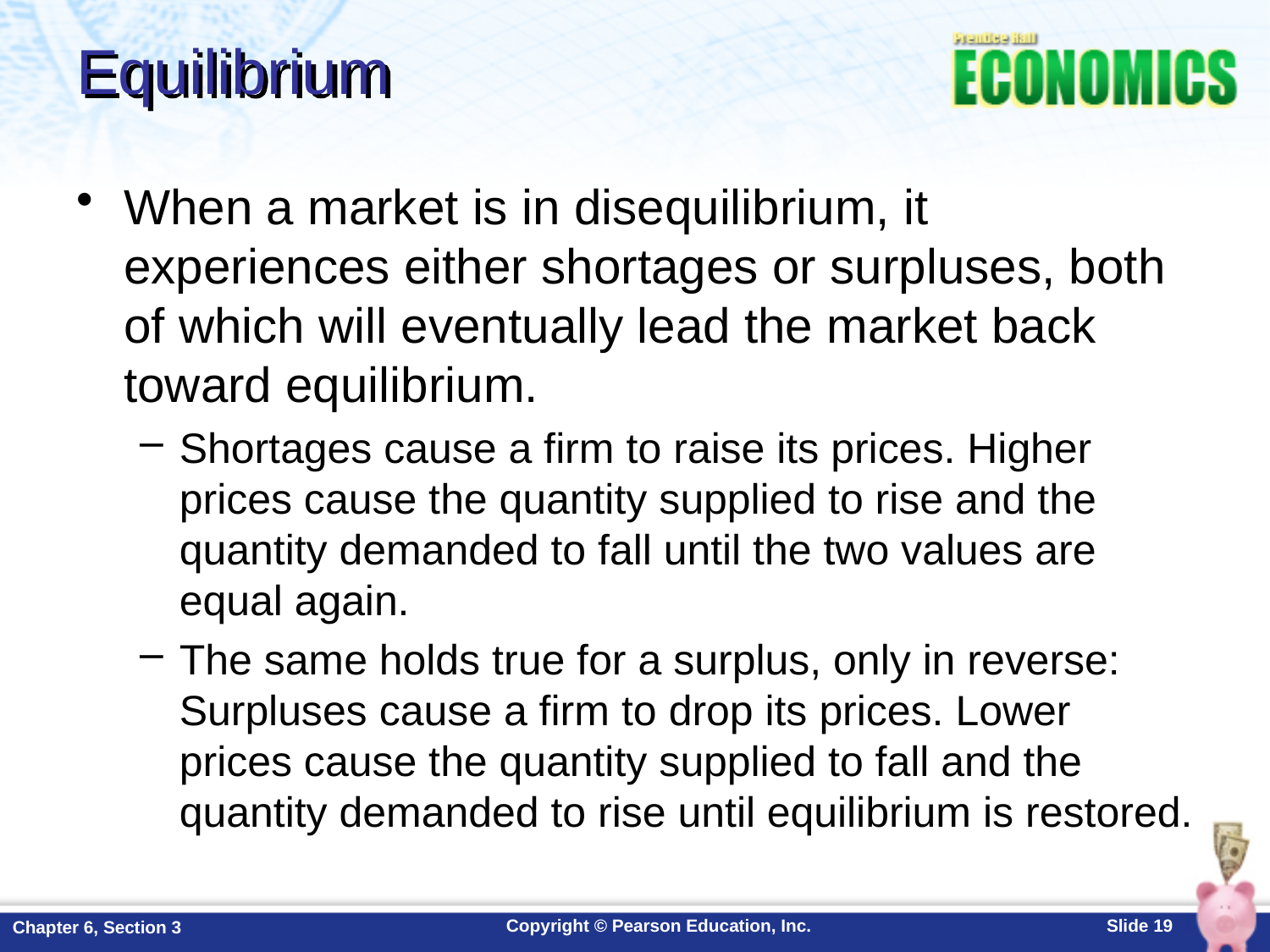

# Equilibrium
When a market is in disequilibrium, it experiences either shortages or surpluses, both of which will eventually lead the market back toward equilibrium.
Shortages cause a firm to raise its prices. Higher prices cause the quantity supplied to rise and the quantity demanded to fall until the two values are equal again.
The same holds true for a surplus, only in reverse: Surpluses cause a firm to drop its prices. Lower prices cause the quantity supplied to fall and the quantity demanded to rise until equilibrium is restored.